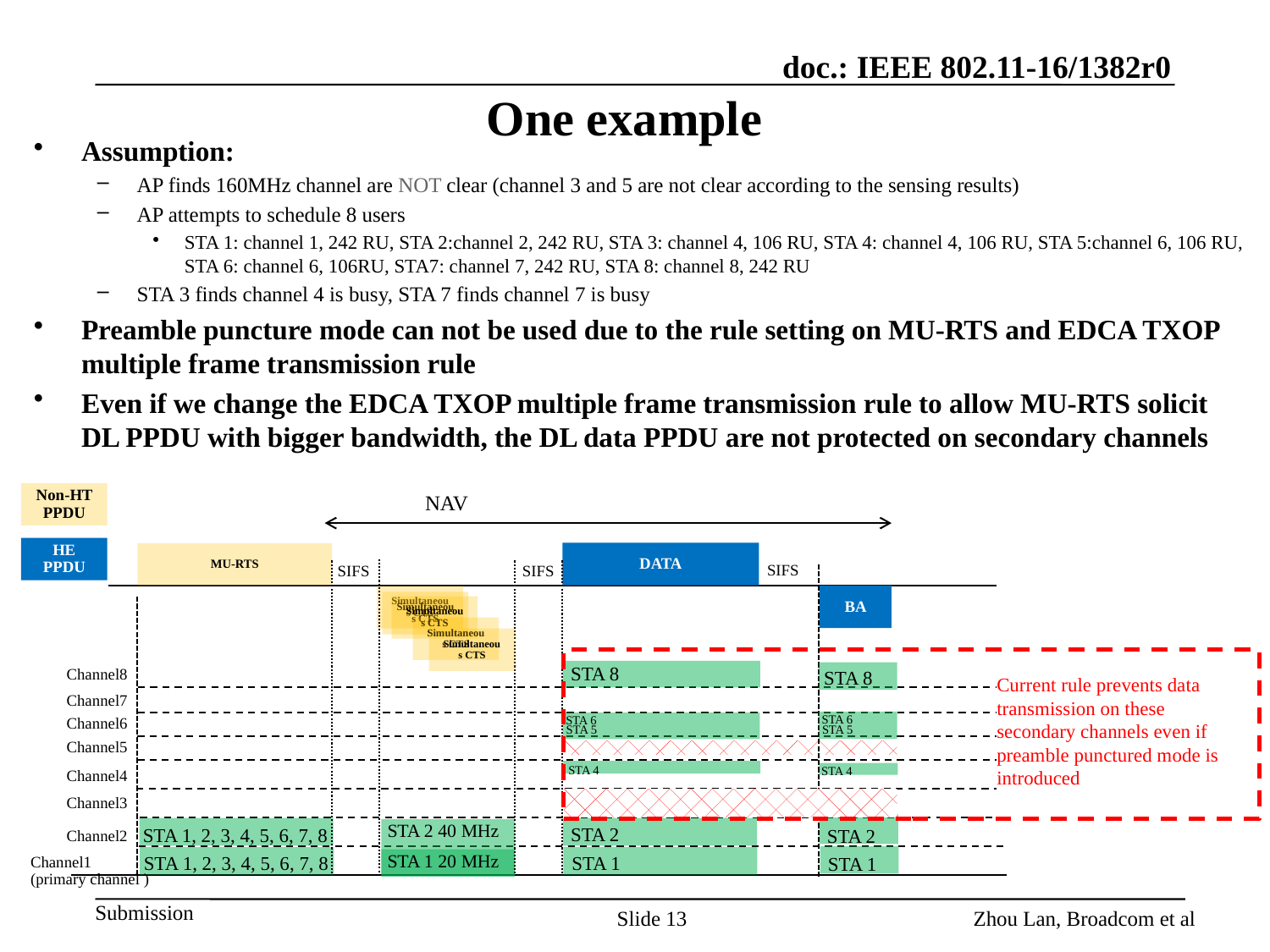

# One example
Assumption:
AP finds 160MHz channel are NOT clear (channel 3 and 5 are not clear according to the sensing results)
AP attempts to schedule 8 users
STA 1: channel 1, 242 RU, STA 2:channel 2, 242 RU, STA 3: channel 4, 106 RU, STA 4: channel 4, 106 RU, STA 5:channel 6, 106 RU, STA 6: channel 6, 106RU, STA7: channel 7, 242 RU, STA 8: channel 8, 242 RU
STA 3 finds channel 4 is busy, STA 7 finds channel 7 is busy
Preamble puncture mode can not be used due to the rule setting on MU-RTS and EDCA TXOP multiple frame transmission rule
Even if we change the EDCA TXOP multiple frame transmission rule to allow MU-RTS solicit DL PPDU with bigger bandwidth, the DL data PPDU are not protected on secondary channels
Non-HT PPDU
NAV
HE PPDU
DATA
MU-RTS
SIFS
SIFS
SIFS
BA
Simultaneous CTS
Simultaneous CTS
Simultaneous CTS
Simultaneous CTS
Simultaneous CTS

STA 8
Channel8
Current rule prevents data transmission on these secondary channels even if preamble punctured mode is introduced
STA 8
Channel7

STA 6
STA 6
Channel6
STA 5
STA 5
Channel5

STA 4
STA 4
Channel4

Channel3

STA 2 40 MHz
STA 2
STA 1, 2, 3, 4, 5, 6, 7, 8
STA 2
Channel2

STA 1 20 MHz
STA 1
STA 1, 2, 3, 4, 5, 6, 7, 8
Channel1
(primary channel )
STA 1
Zhou Lan, Broadcom et al
Slide 13